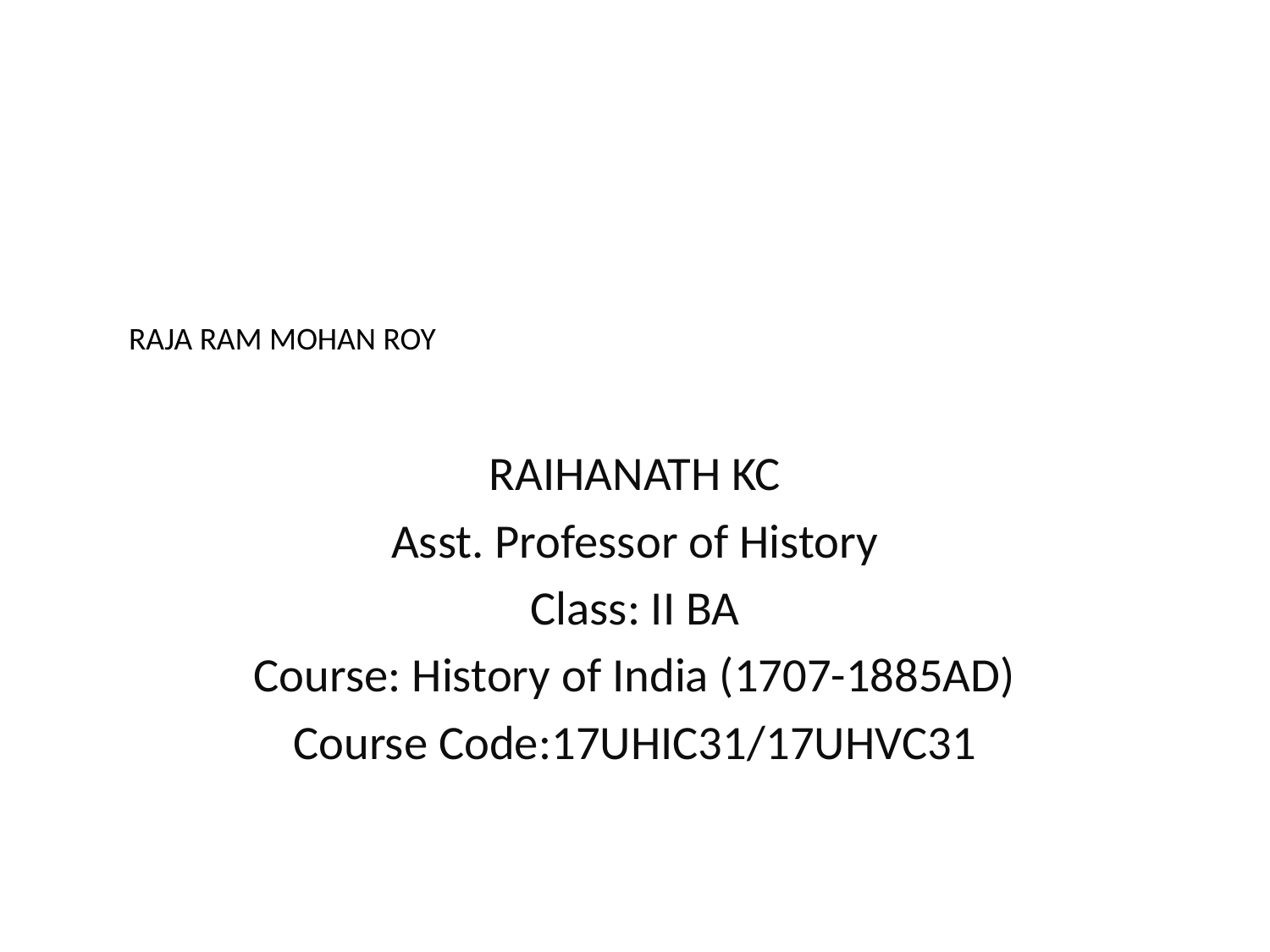

# RAJA RAM MOHAN ROY
RAIHANATH KC
Asst. Professor of History
Class: II BA
Course: History of India (1707-1885AD)
Course Code:17UHIC31/17UHVC31